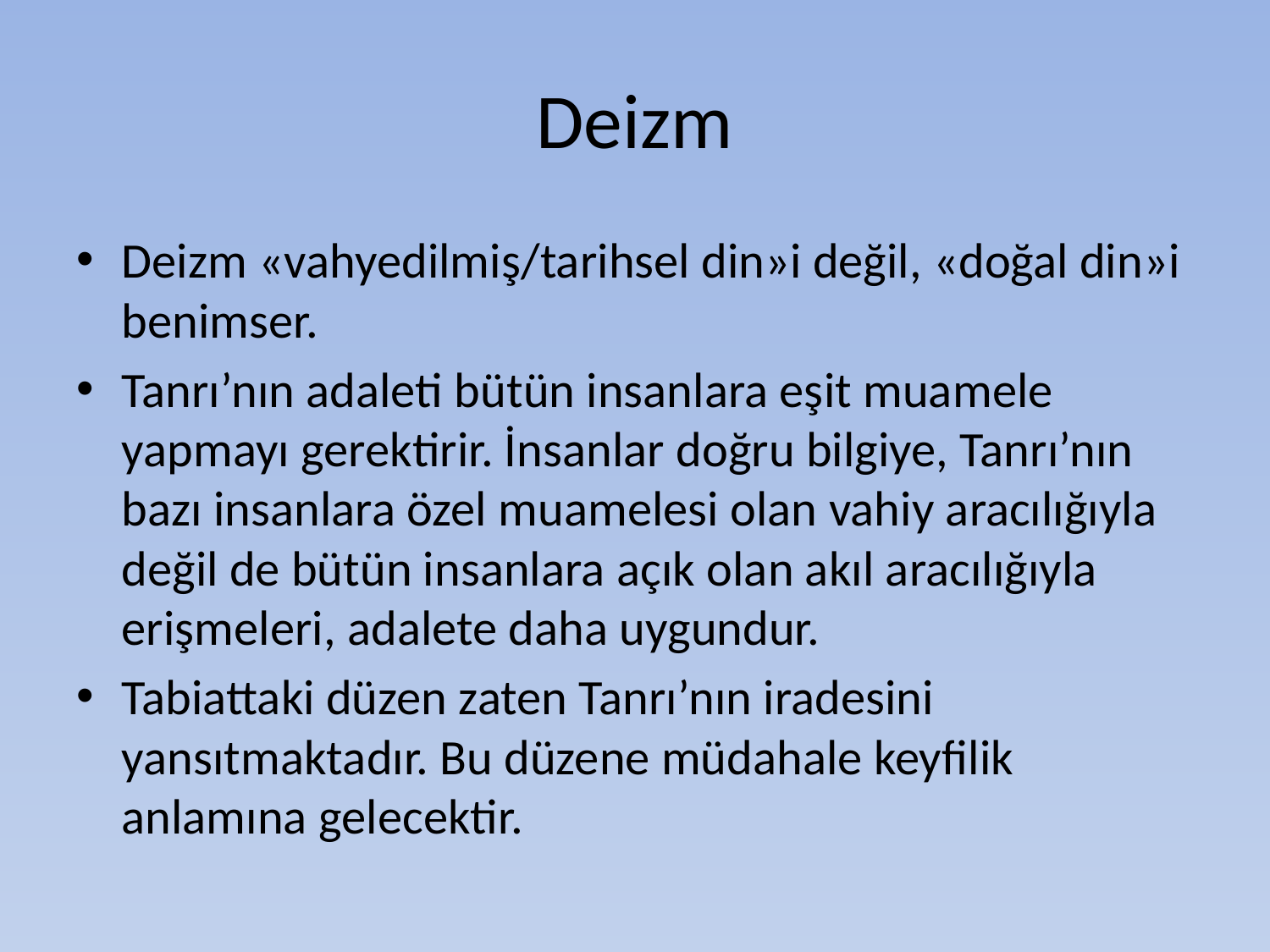

# Deizm
Deizm «vahyedilmiş/tarihsel din»i değil, «doğal din»i benimser.
Tanrı’nın adaleti bütün insanlara eşit muamele yapmayı gerektirir. İnsanlar doğru bilgiye, Tanrı’nın bazı insanlara özel muamelesi olan vahiy aracılığıyla değil de bütün insanlara açık olan akıl aracılığıyla erişmeleri, adalete daha uygundur.
Tabiattaki düzen zaten Tanrı’nın iradesini yansıtmaktadır. Bu düzene müdahale keyfilik anlamına gelecektir.